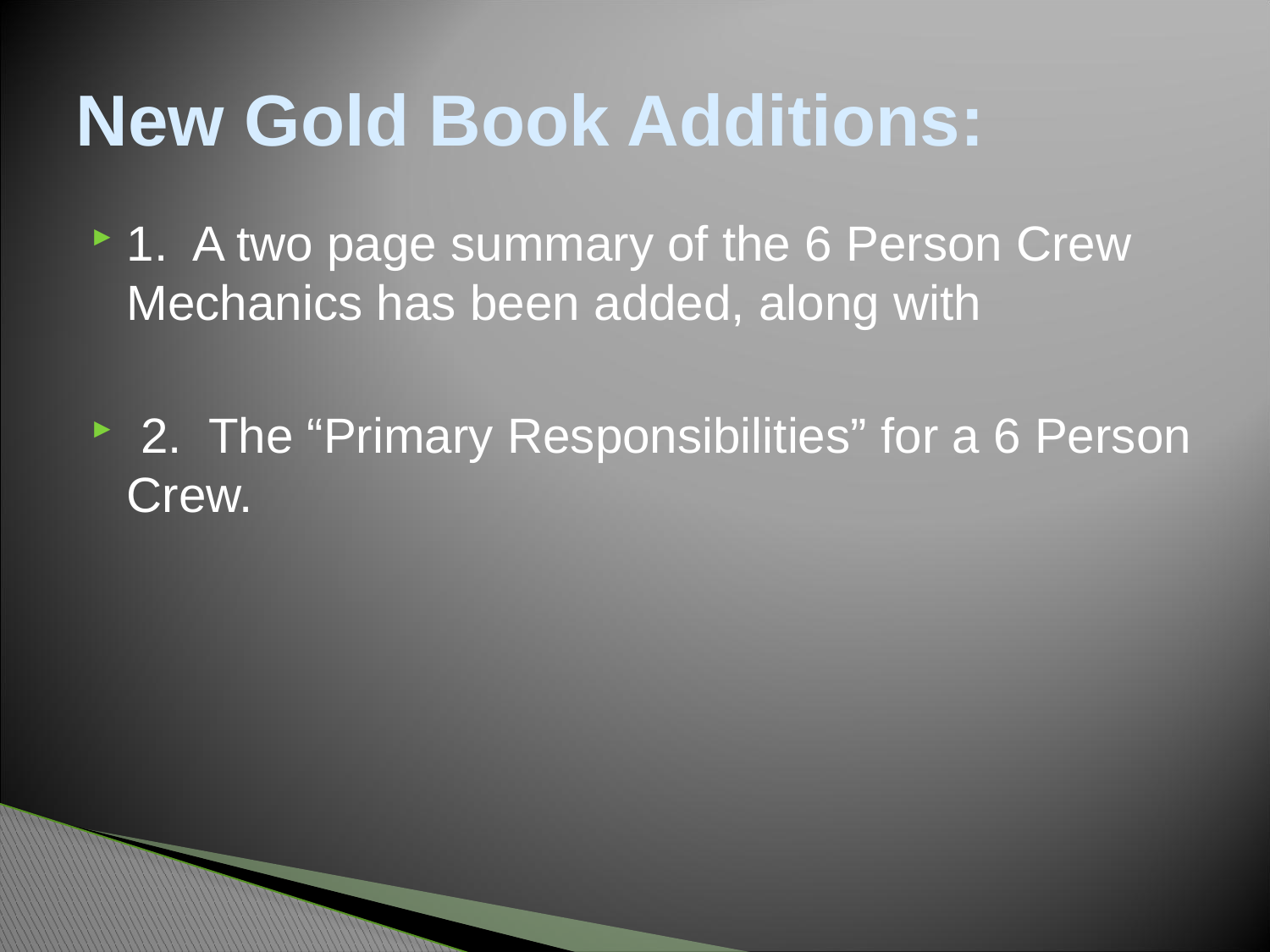

# New Gold Book Additions:

1.  A two page summary of the 6 Person Crew Mechanics has been added, along with

 2.  The “Primary Responsibilities” for a 6 Person Crew.